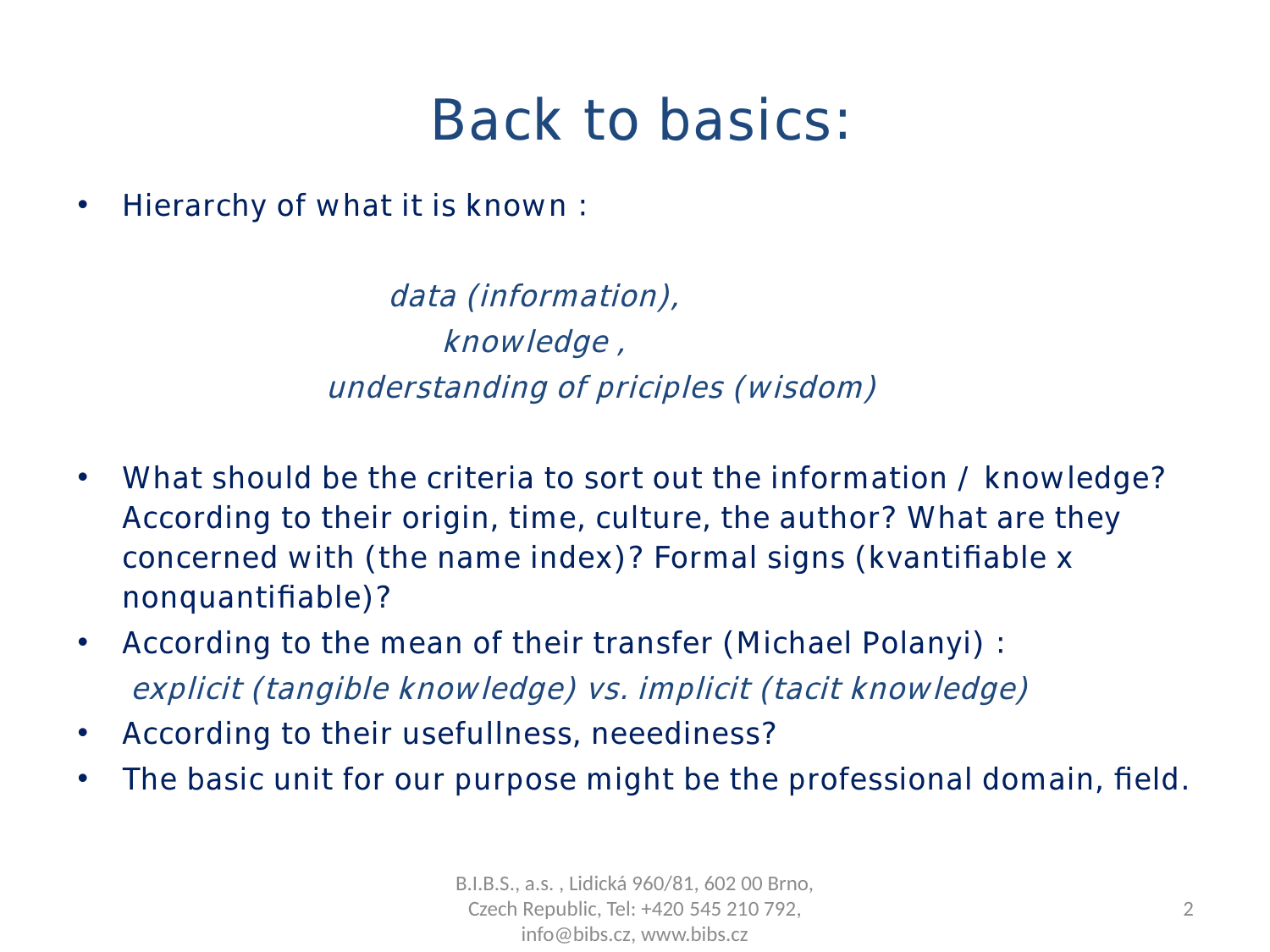

# Back to basics:
Hierarchy of what it is known :

                                   data (information),
                                         knowledge ,
                            understanding of priciples (wisdom)

What should be the criteria to sort out the information / knowledge? According to their origin, time, culture, the author? What are they concerned with (the name index)? Formal signs (kvantifiable x nonquantifiable)?
According to the mean of their transfer (Michael Polanyi) :
      explicit (tangible knowledge) vs. implicit (tacit knowledge)
According to their usefullness, neeediness?
The basic unit for our purpose might be the professional domain, field.
B.I.B.S., a.s. , Lidická 960/81, 602 00 Brno, Czech Republic, Tel: +420 545 210 792, info@bibs.cz, www.bibs.cz
2